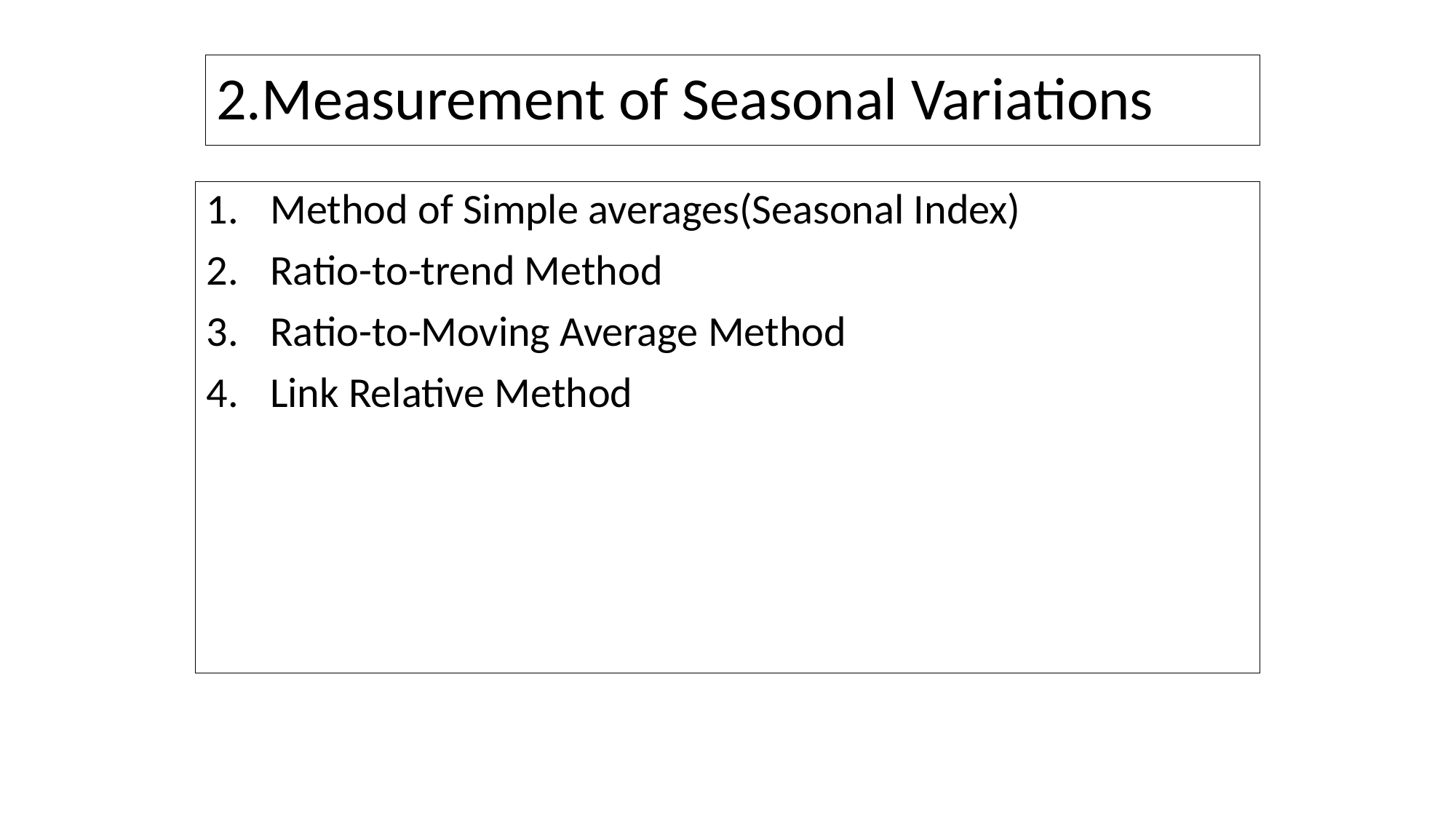

# 2.Measurement of Seasonal Variations
Method of Simple averages(Seasonal Index)
Ratio-to-trend Method
Ratio-to-Moving Average Method
Link Relative Method